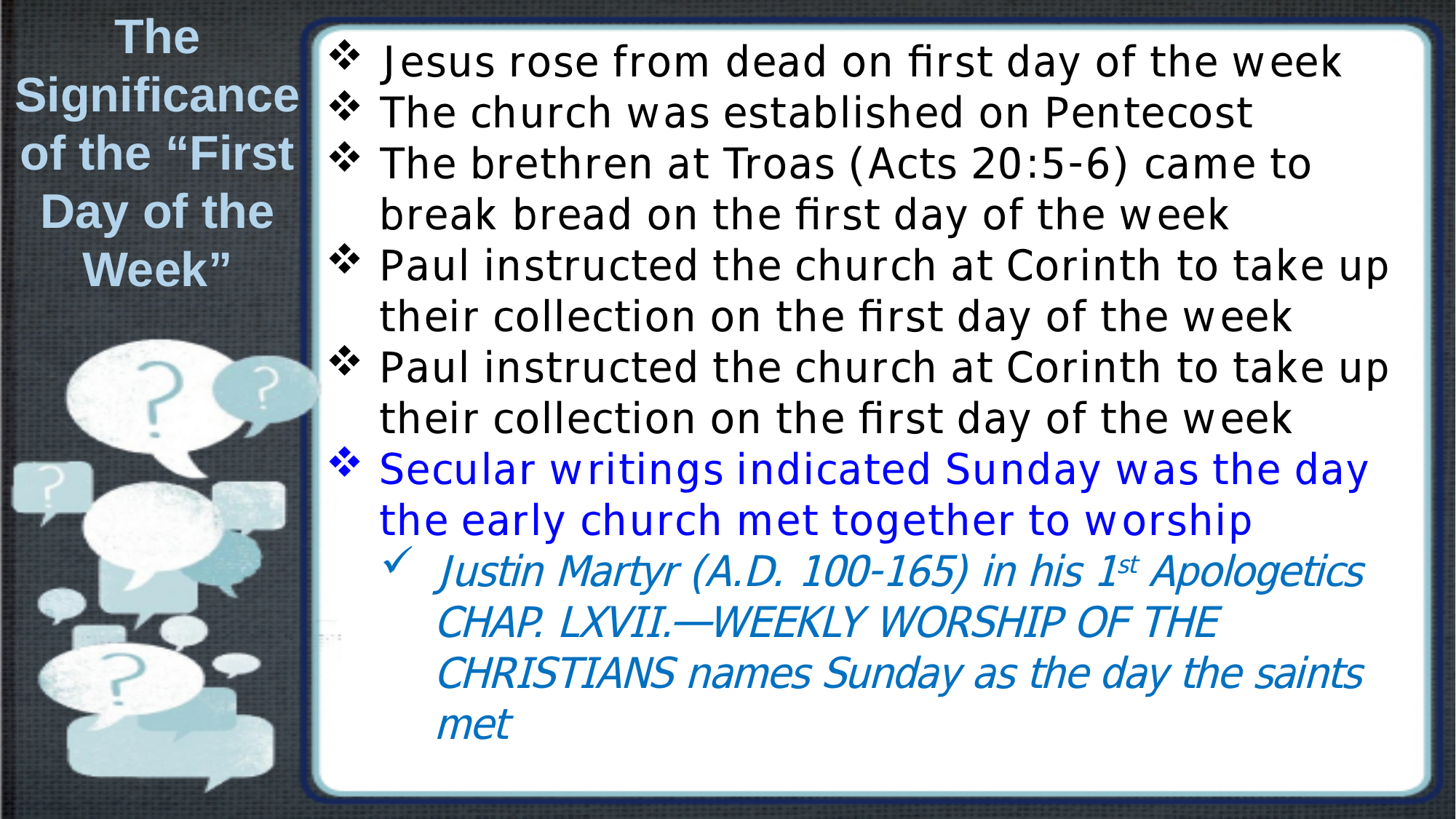

The Significance of the “First Day of the Week”
Jesus rose from dead on first day of the week
The church was established on Pentecost
The brethren at Troas (Acts 20:5-6) came to break bread on the first day of the week
Paul instructed the church at Corinth to take up their collection on the first day of the week
Paul instructed the church at Corinth to take up their collection on the first day of the week
Secular writings indicated Sunday was the day the early church met together to worship
Justin Martyr (A.D. 100-165) in his 1st Apologetics CHAP. LXVII.—WEEKLY WORSHIP OF THE CHRISTIANS names Sunday as the day the saints met